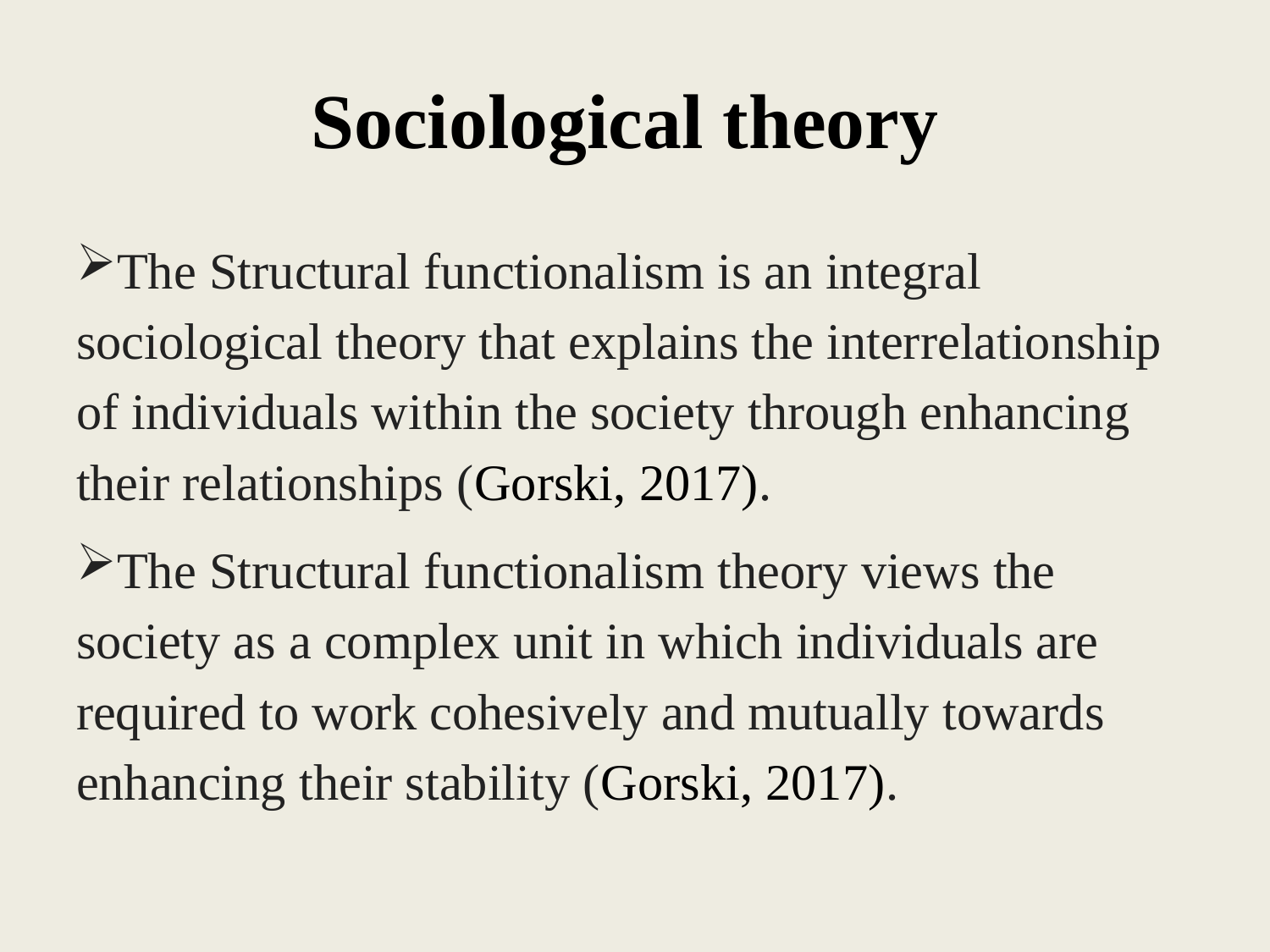

# Sociological theory
The Structural functionalism is an integral sociological theory that explains the interrelationship of individuals within the society through enhancing their relationships (Gorski, 2017).
The Structural functionalism theory views the society as a complex unit in which individuals are required to work cohesively and mutually towards enhancing their stability (Gorski, 2017).